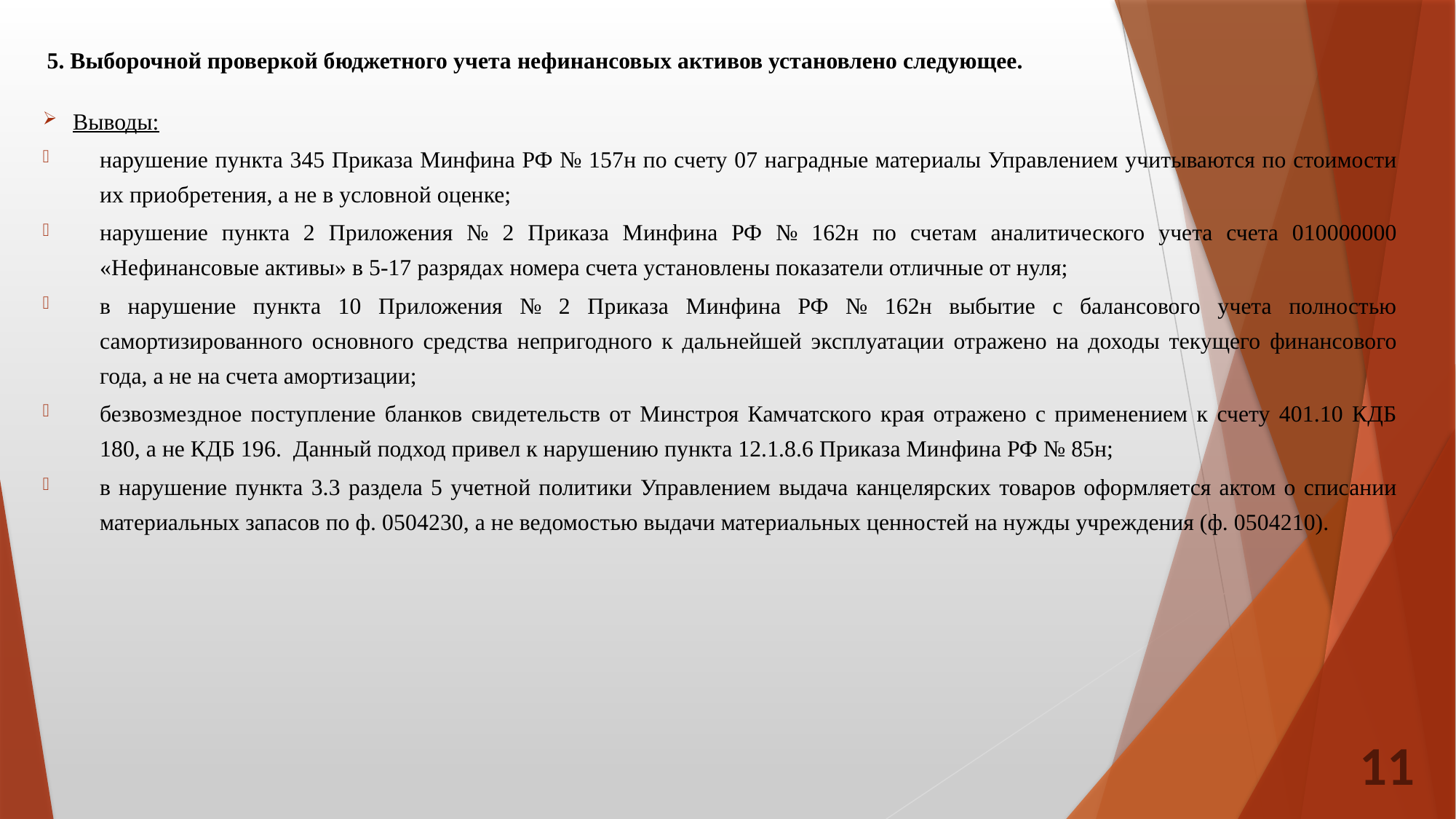

5. Выборочной проверкой бюджетного учета нефинансовых активов установлено следующее.

Выводы:
нарушение пункта 345 Приказа Минфина РФ № 157н по счету 07 наградные материалы Управлением учитываются по стоимости их приобретения, а не в условной оценке;
нарушение пункта 2 Приложения № 2 Приказа Минфина РФ № 162н по счетам аналитического учета счета 010000000 «Нефинансовые активы» в 5-17 разрядах номера счета установлены показатели отличные от нуля;
в нарушение пункта 10 Приложения № 2 Приказа Минфина РФ № 162н выбытие с балансового учета полностью самортизированного основного средства непригодного к дальнейшей эксплуатации отражено на доходы текущего финансового года, а не на счета амортизации;
безвозмездное поступление бланков свидетельств от Минстроя Камчатского края отражено с применением к счету 401.10 КДБ 180, а не КДБ 196.  Данный подход привел к нарушению пункта 12.1.8.6 Приказа Минфина РФ № 85н;
в нарушение пункта 3.3 раздела 5 учетной политики Управлением выдача канцелярских товаров оформляется актом о списании материальных запасов по ф. 0504230, а не ведомостью выдачи материальных ценностей на нужды учреждения (ф. 0504210).

11